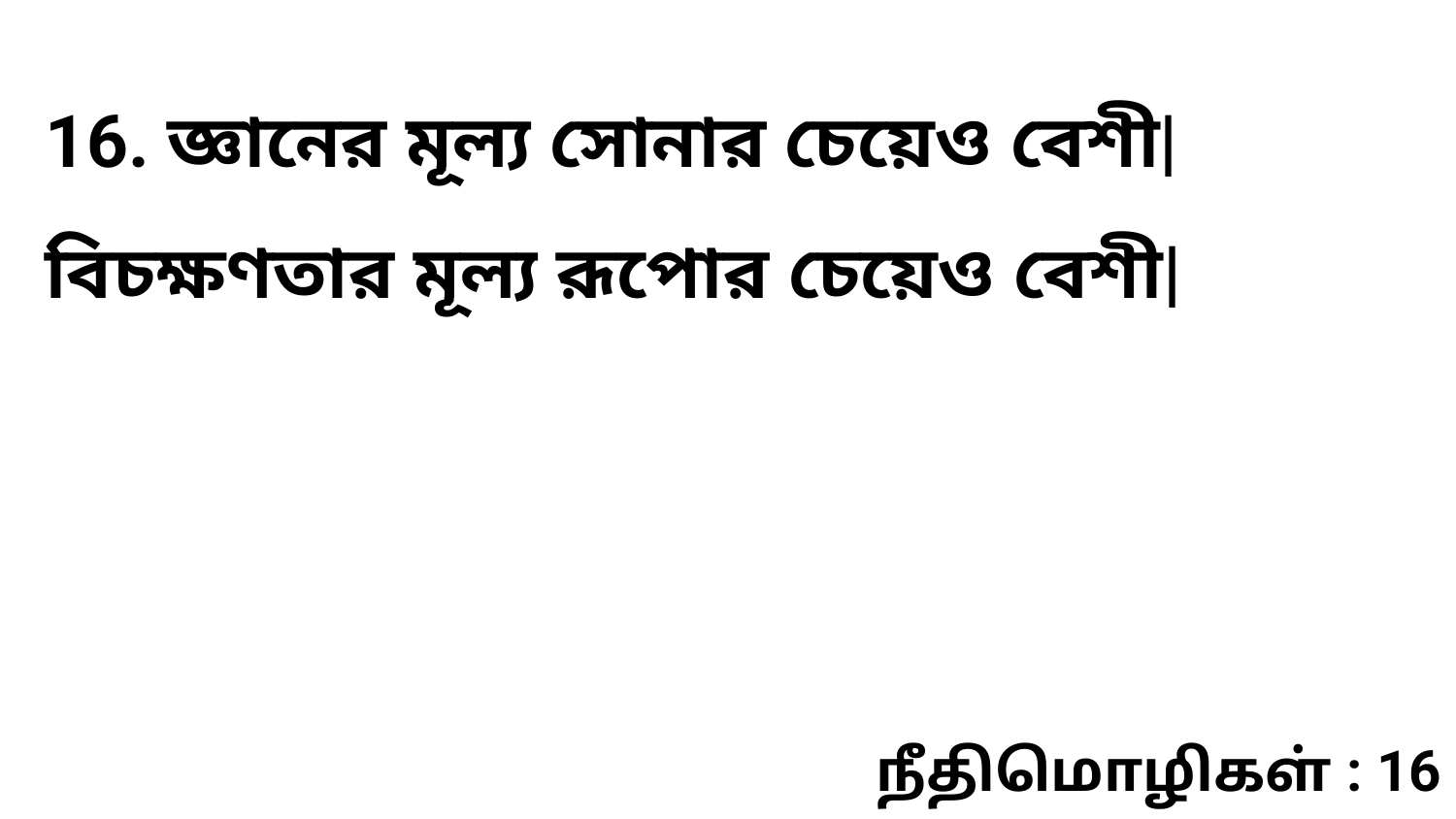

16. জ্ঞানের মূল্য সোনার চেয়েও বেশী| বিচক্ষণতার মূল্য রূপোর চেয়েও বেশী|
நீதிமொழிகள் : 16